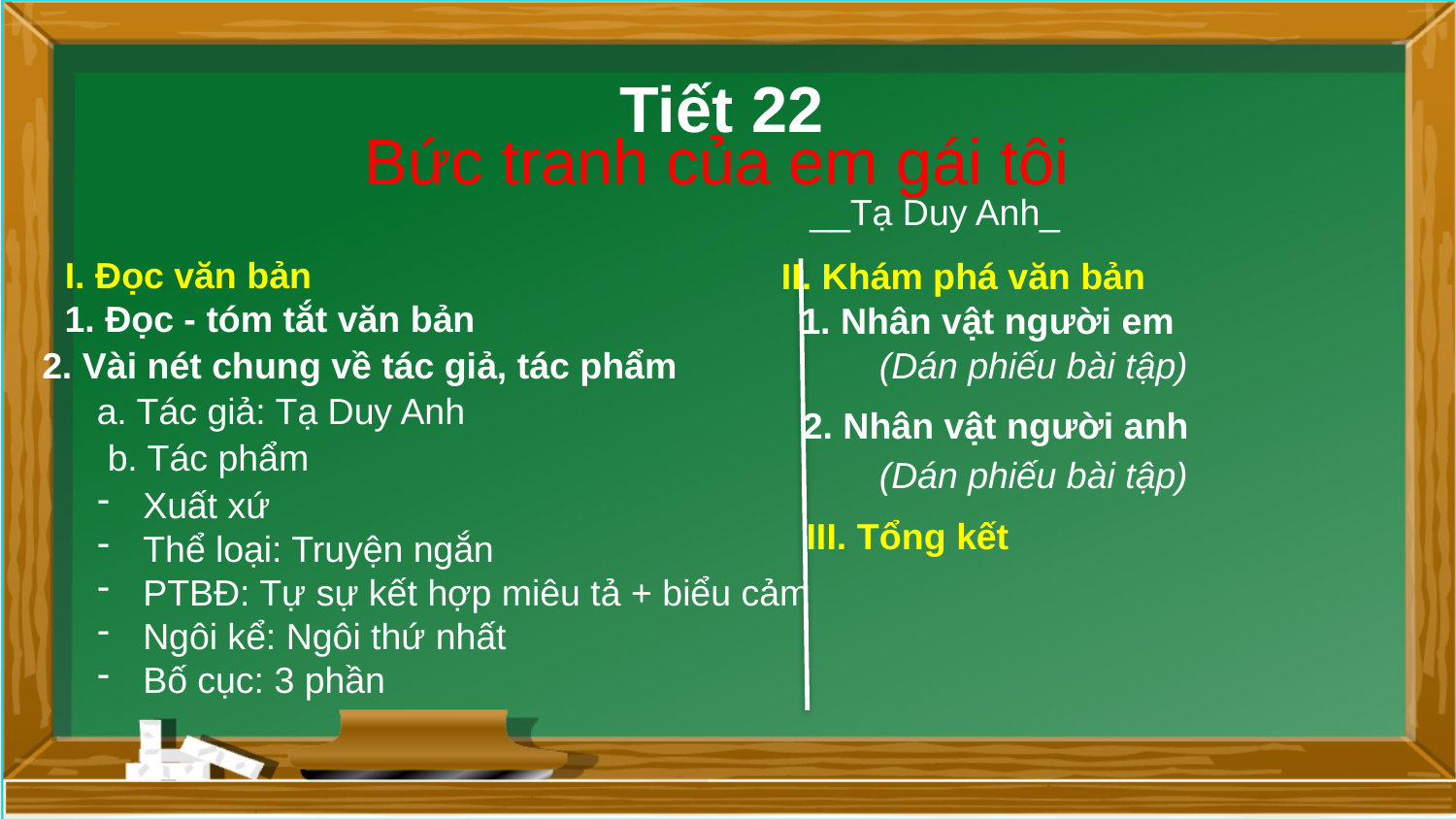

Tiết 22
Bức tranh của em gái tôi
__Tạ Duy Anh_
I. Đọc văn bản
II. Khám phá văn bản
1. Đọc - tóm tắt văn bản
1. Nhân vật người em
2. Vài nét chung về tác giả, tác phẩm
(Dán phiếu bài tập)
a. Tác giả: Tạ Duy Anh
2. Nhân vật người anh
b. Tác phẩm
(Dán phiếu bài tập)
Xuất xứ
Thể loại: Truyện ngắn
PTBĐ: Tự sự kết hợp miêu tả + biểu cảm
Ngôi kể: Ngôi thứ nhất
Bố cục: 3 phần
III. Tổng kết